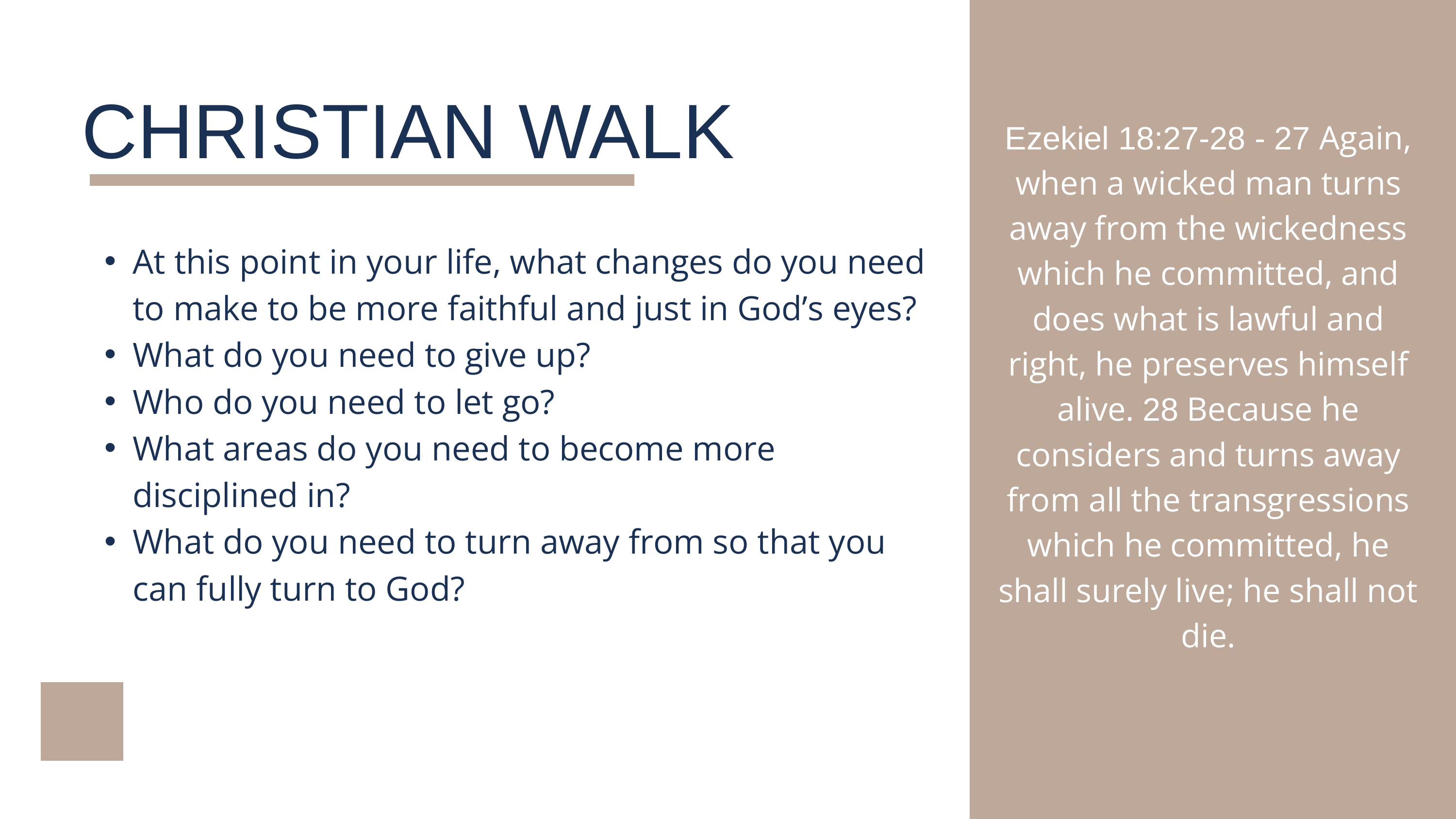

CHRISTIAN WALK
Ezekiel 18:27-28 - 27 Again, when a wicked man turns away from the wickedness which he committed, and does what is lawful and right, he preserves himself alive. 28 Because he considers and turns away from all the transgressions which he committed, he shall surely live; he shall not die.

At this point in your life, what changes do you need to make to be more faithful and just in God’s eyes?
What do you need to give up?
Who do you need to let go?
What areas do you need to become more disciplined in?
What do you need to turn away from so that you can fully turn to God?